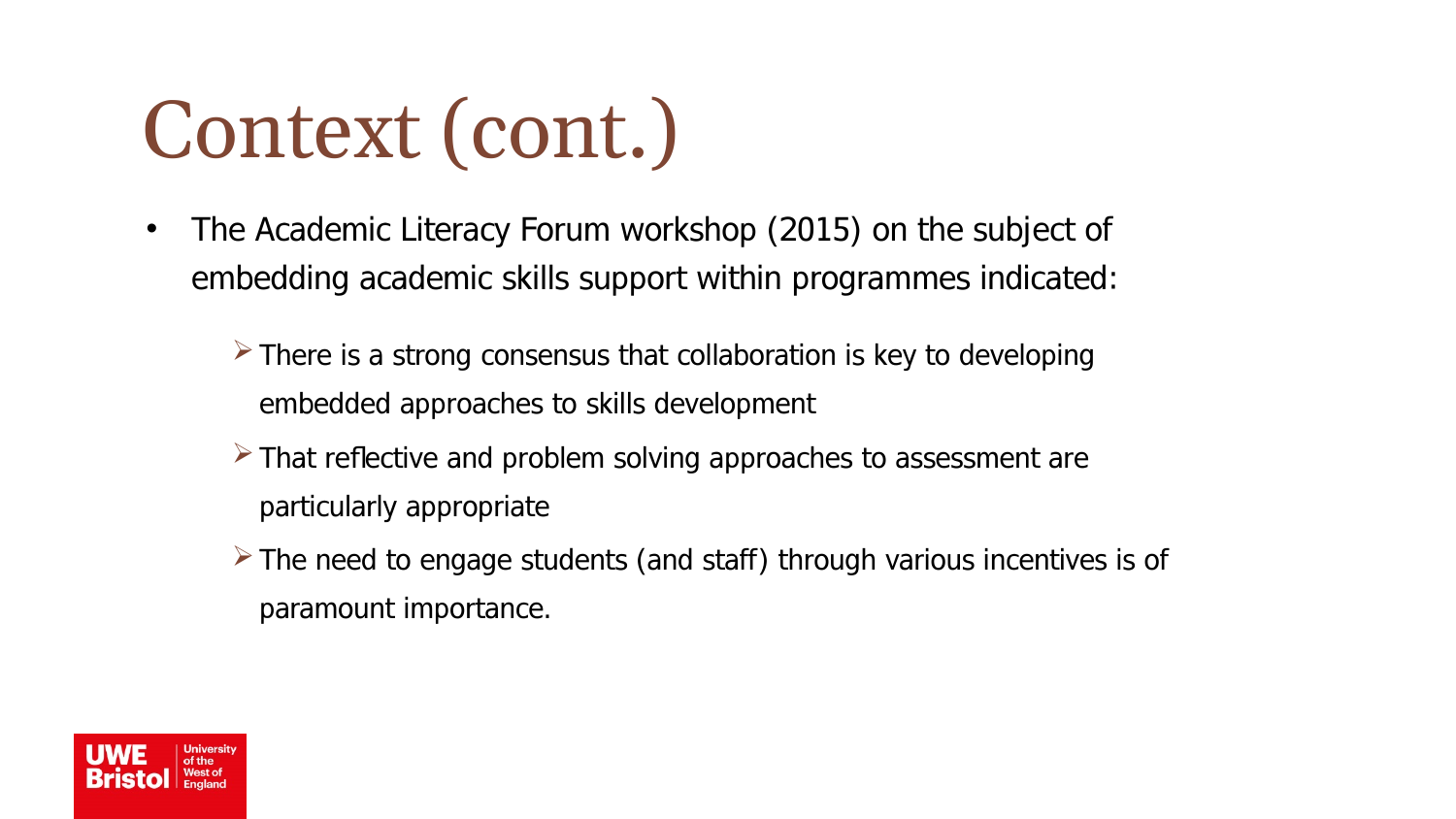

Context (cont.)
The Academic Literacy Forum workshop (2015) on the subject of embedding academic skills support within programmes indicated:
There is a strong consensus that collaboration is key to developing embedded approaches to skills development
That reflective and problem solving approaches to assessment are particularly appropriate
The need to engage students (and staff) through various incentives is of paramount importance.